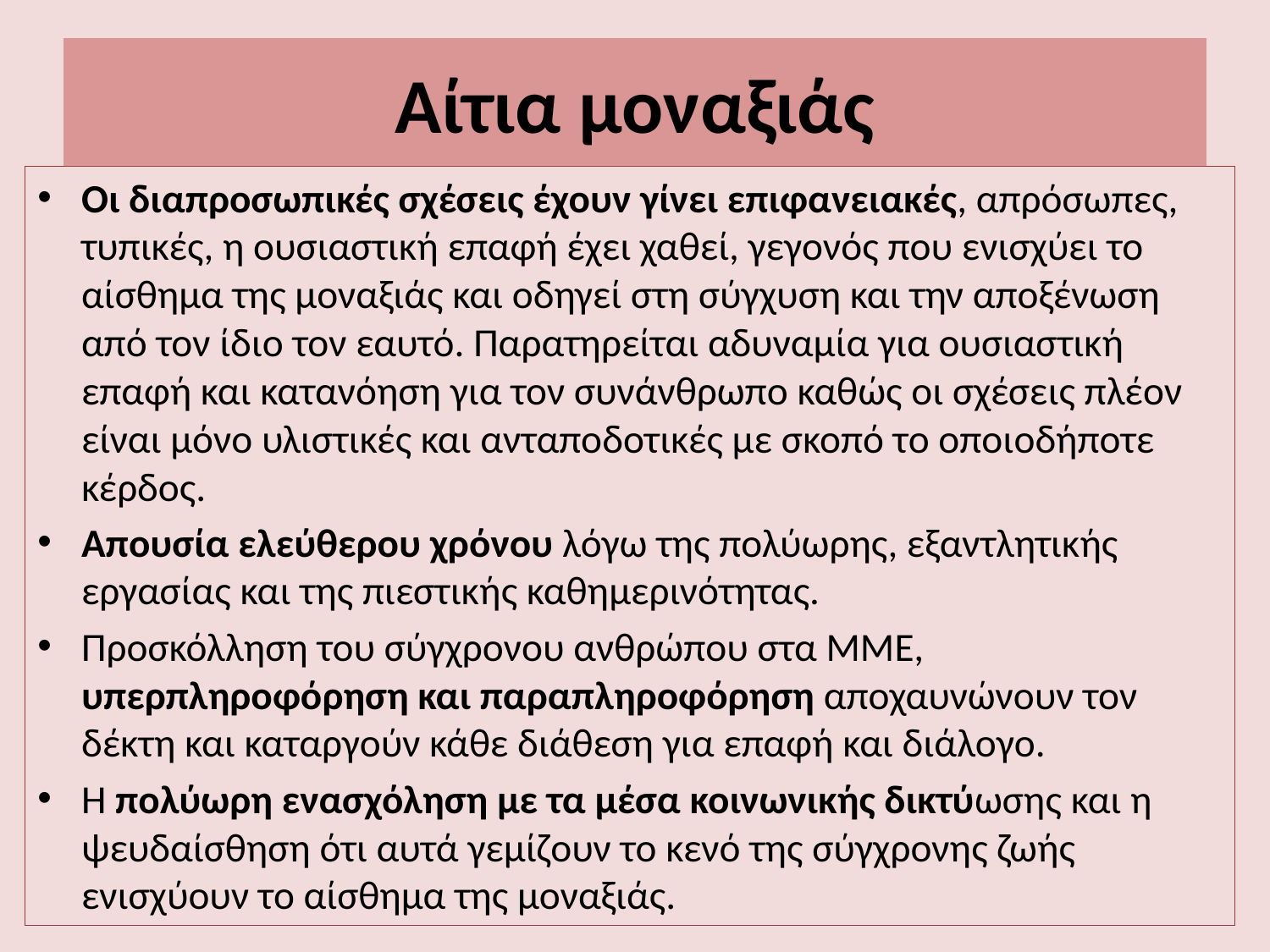

# Αίτια μοναξιάς
Οι διαπροσωπικές σχέσεις έχουν γίνει επιφανειακές, απρόσωπες, τυπικές, η ουσιαστική επαφή έχει χαθεί, γεγονός που ενισχύει το αίσθημα της μοναξιάς και οδηγεί στη σύγχυση και την αποξένωση από τον ίδιο τον εαυτό. Παρατηρείται αδυναμία για ουσιαστική επαφή και κατανόηση για τον συνάνθρωπο καθώς οι σχέσεις πλέον είναι μόνο υλιστικές και ανταποδοτικές με σκοπό το οποιοδήποτε κέρδος.
Απουσία ελεύθερου χρόνου λόγω της πολύωρης, εξαντλητικής εργασίας και της πιεστικής καθημερινότητας.
Προσκόλληση του σύγχρονου ανθρώπου στα ΜΜΕ, υπερπληροφόρηση και παραπληροφόρηση αποχαυνώνουν τον δέκτη και καταργούν κάθε διάθεση για επαφή και διάλογο.
Η πολύωρη ενασχόληση με τα μέσα κοινωνικής δικτύωσης και η ψευδαίσθηση ότι αυτά γεμίζουν το κενό της σύγχρονης ζωής ενισχύουν το αίσθημα της μοναξιάς.